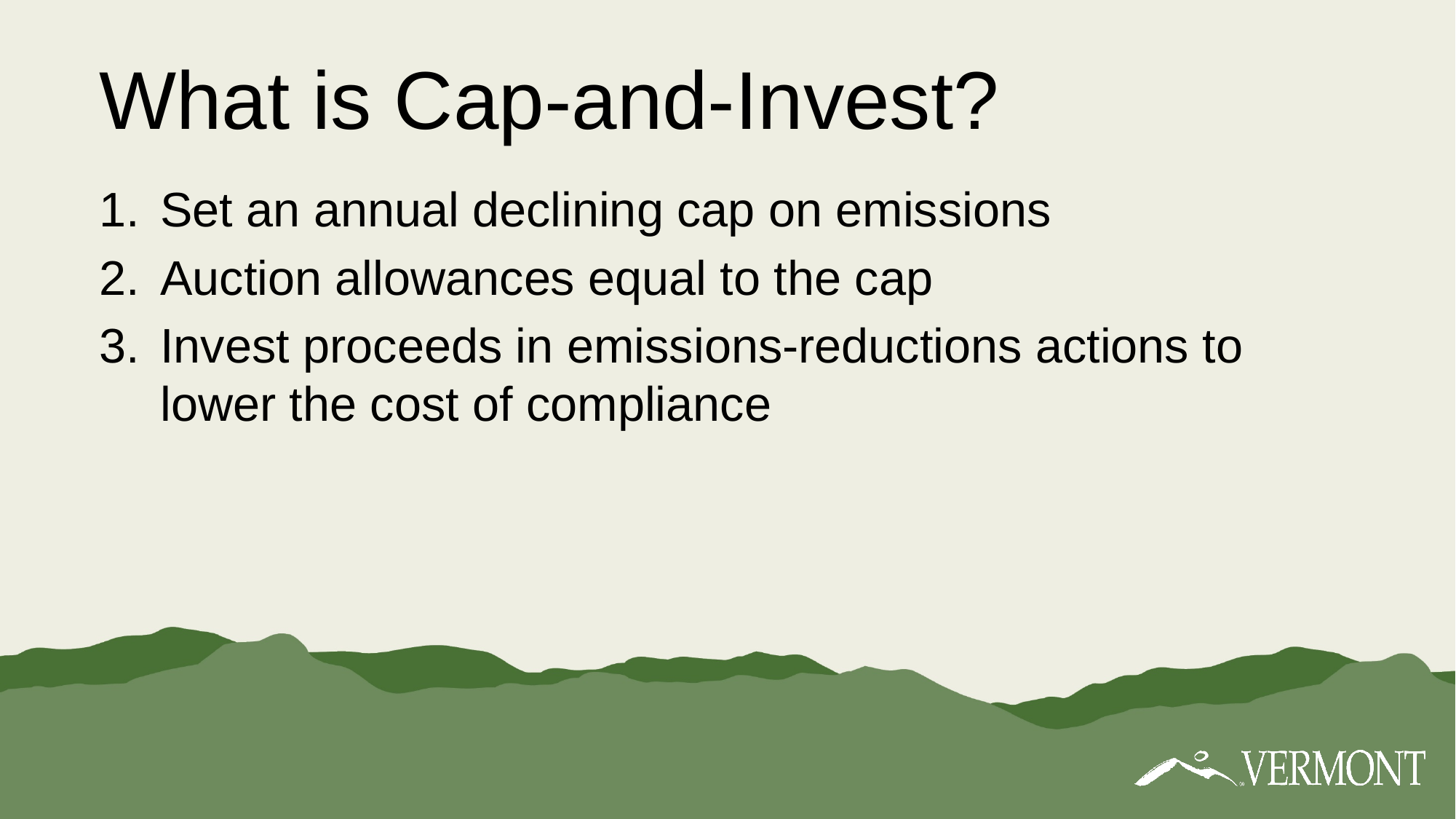

# What is Cap-and-Invest?
Set an annual declining cap on emissions
Auction allowances equal to the cap
Invest proceeds in emissions-reductions actions to lower the cost of compliance